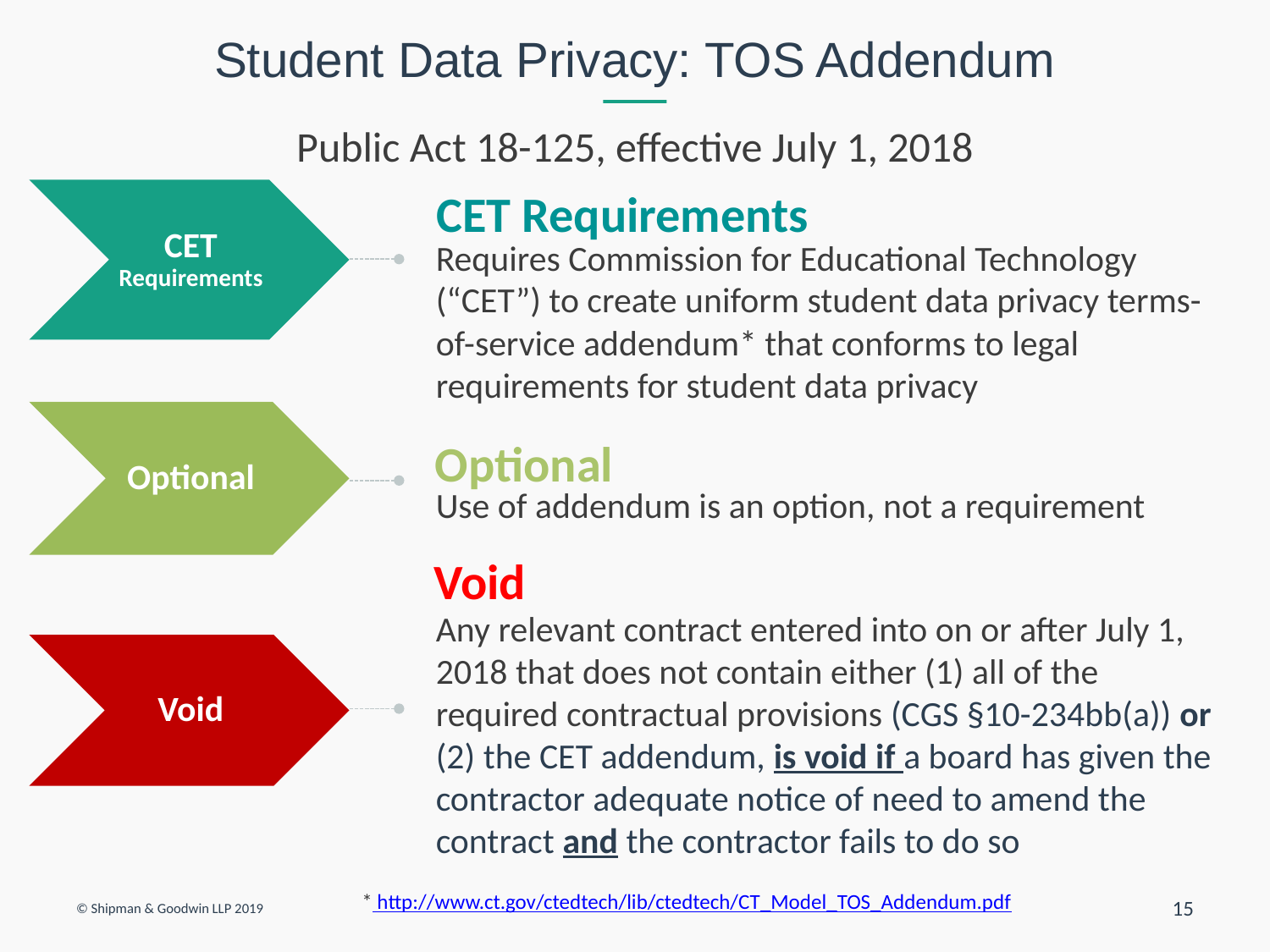

# Student Data Privacy: TOS Addendum

Public Act 18-125, effective July 1, 2018
CET Requirements
Optional
Void
CET Requirements
Requires Commission for Educational Technology (“CET”) to create uniform student data privacy terms-of-service addendum* that conforms to legal requirements for student data privacy
Optional
Use of addendum is an option, not a requirement

Void
Any relevant contract entered into on or after July 1, 2018 that does not contain either (1) all of the required contractual provisions (CGS §10-234bb(a)) or (2) the CET addendum, is void if a board has given the contractor adequate notice of need to amend the contract and the contractor fails to do so
© Shipman & Goodwin LLP 2019
* http://www.ct.gov/ctedtech/lib/ctedtech/CT_Model_TOS_Addendum.pdf
15